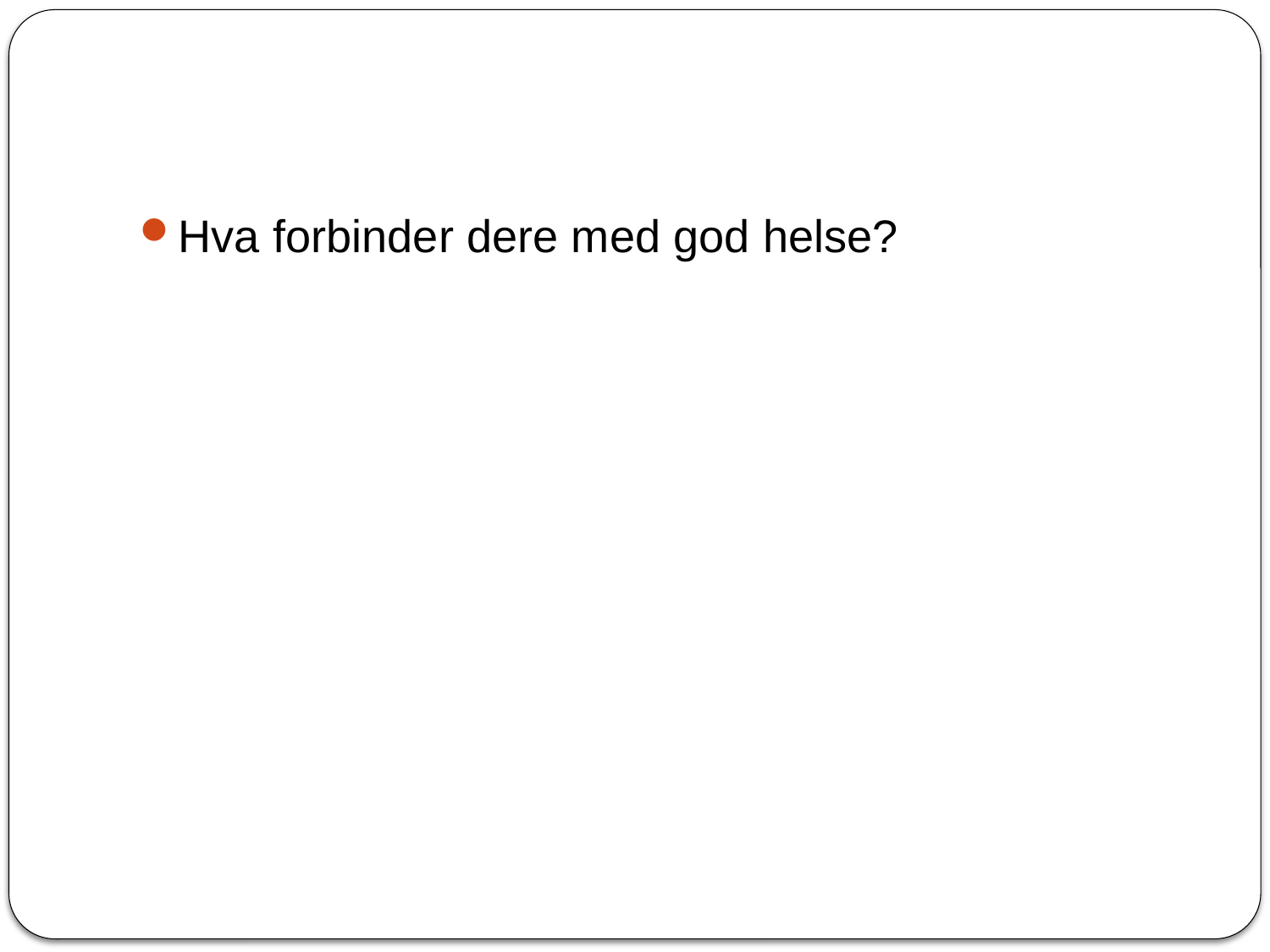

#
Hva forbinder dere med god helse?